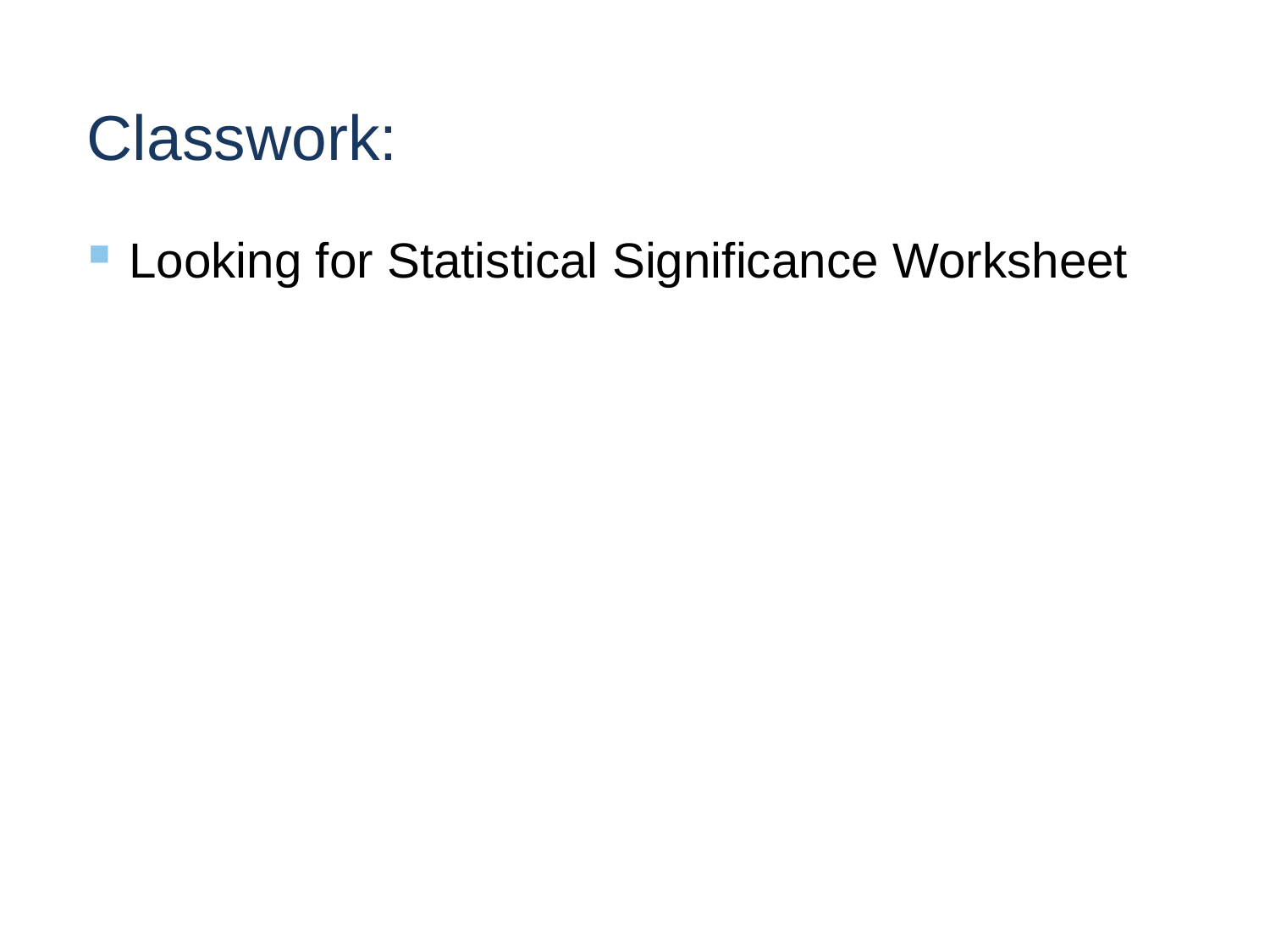

# Classwork:
Looking for Statistical Significance Worksheet